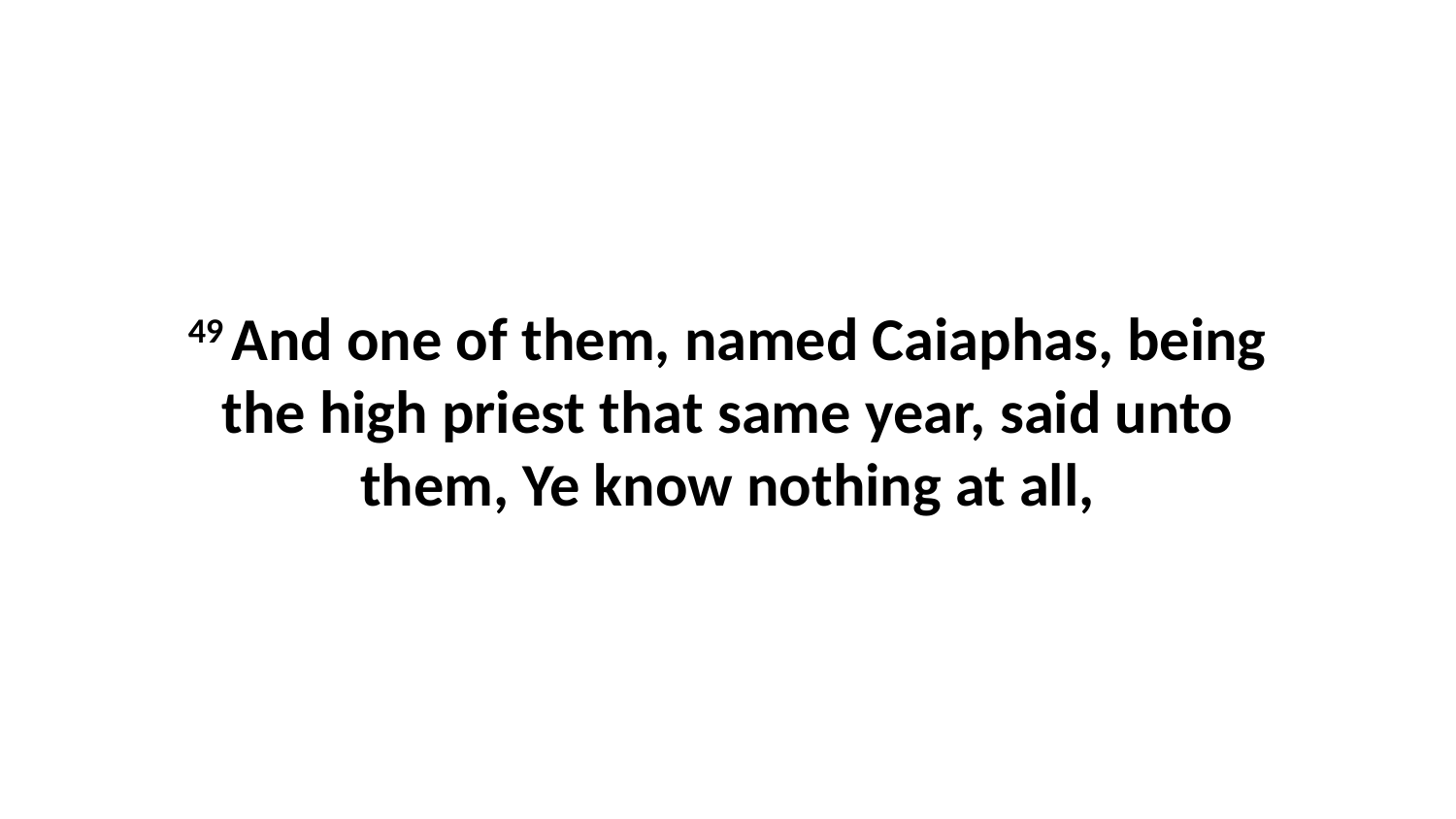

49 And one of them, named Caiaphas, being the high priest that same year, said unto them, Ye know nothing at all,